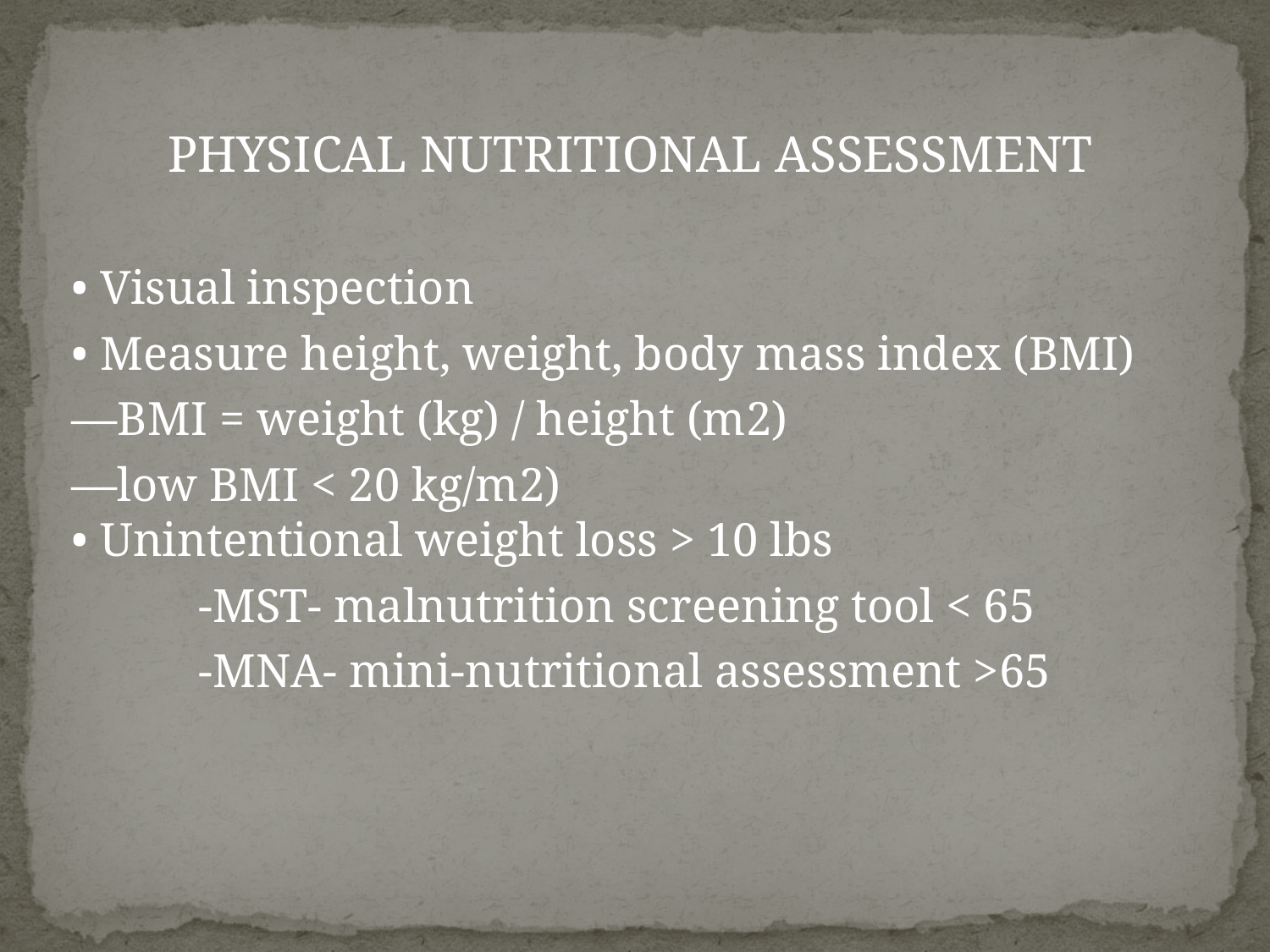

#
PHYSICAL NUTRITIONAL ASSESSMENT

• Visual inspection
• Measure height, weight, body mass index (BMI)
—BMI = weight (kg) / height (m2)
—low BMI < 20 kg/m2)
• Unintentional weight loss > 10 lbs
	-MST- malnutrition screening tool < 65
	-MNA- mini-nutritional assessment >65